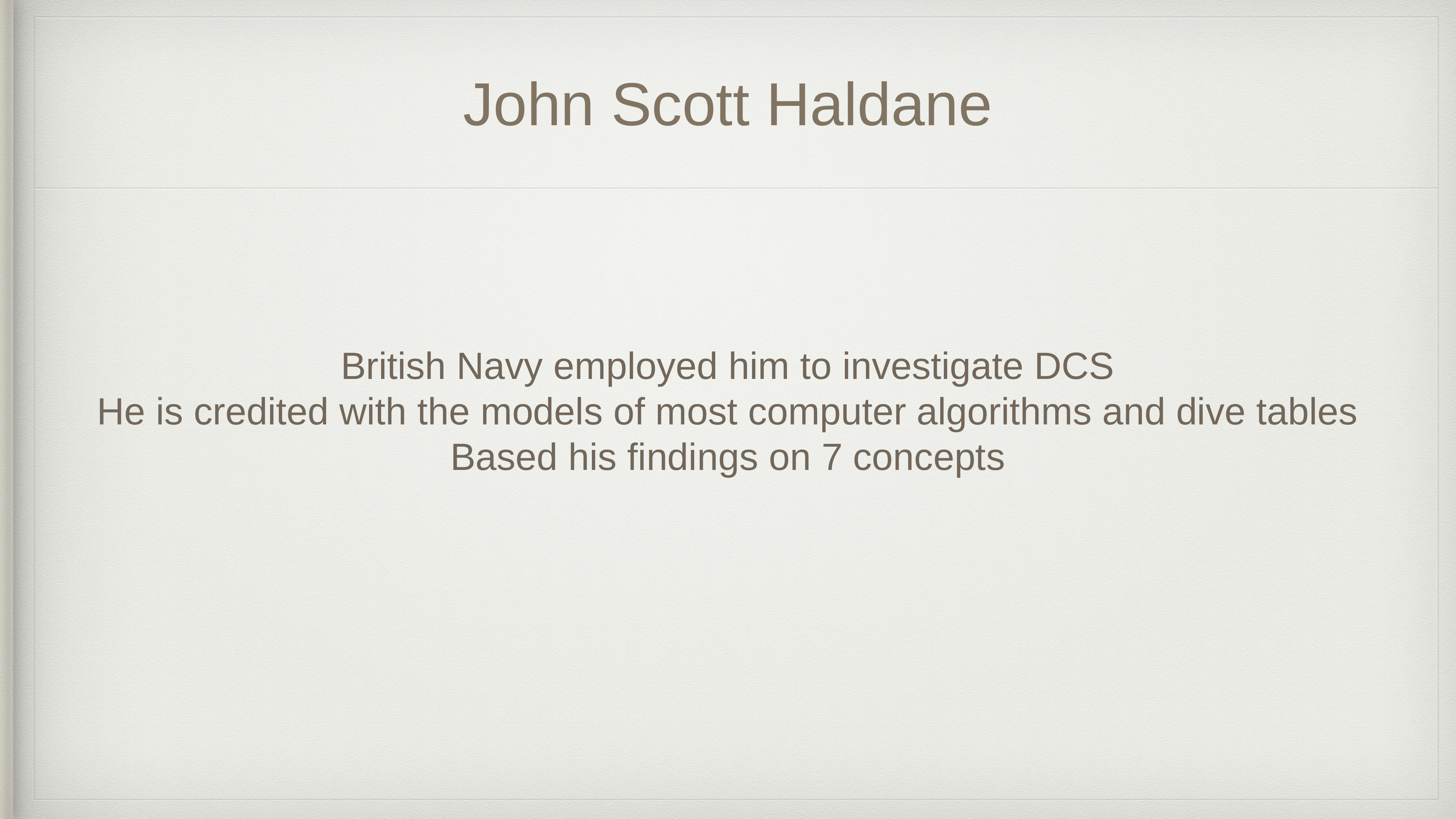

# John Scott Haldane
British Navy employed him to investigate DCS
He is credited with the models of most computer algorithms and dive tables
Based his findings on 7 concepts